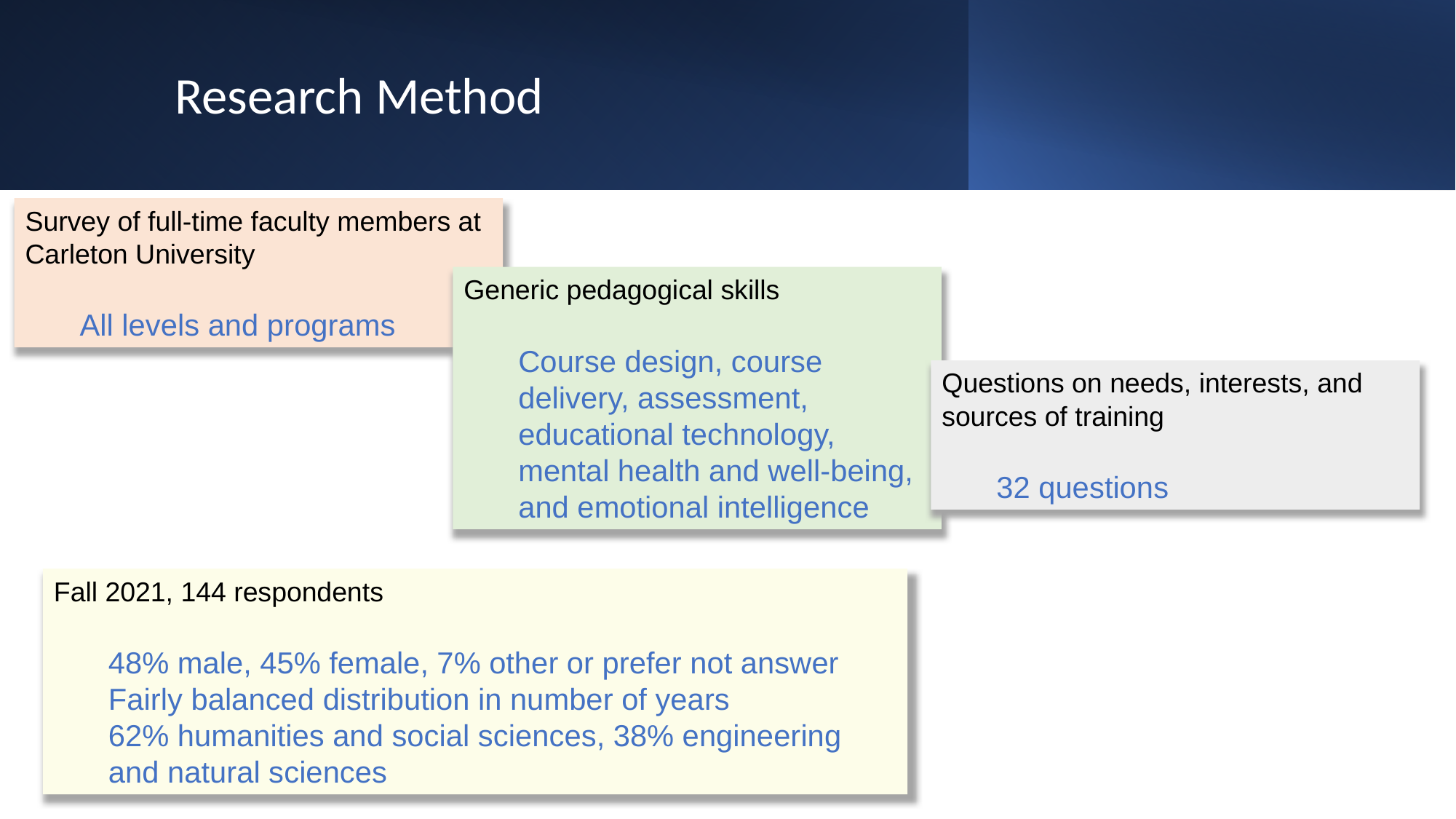

# Research Method
Survey of full-time faculty members at Carleton University

All levels and programs
Generic pedagogical skills

Course design, course delivery, assessment, educational technology, mental health and well-being, and emotional intelligence
Questions on needs, interests, and sources of training

32 questions
Fall 2021, 144 respondents

48% male, 45% female, 7% other or prefer not answer
Fairly balanced distribution in number of years
62% humanities and social sciences, 38% engineering and natural sciences